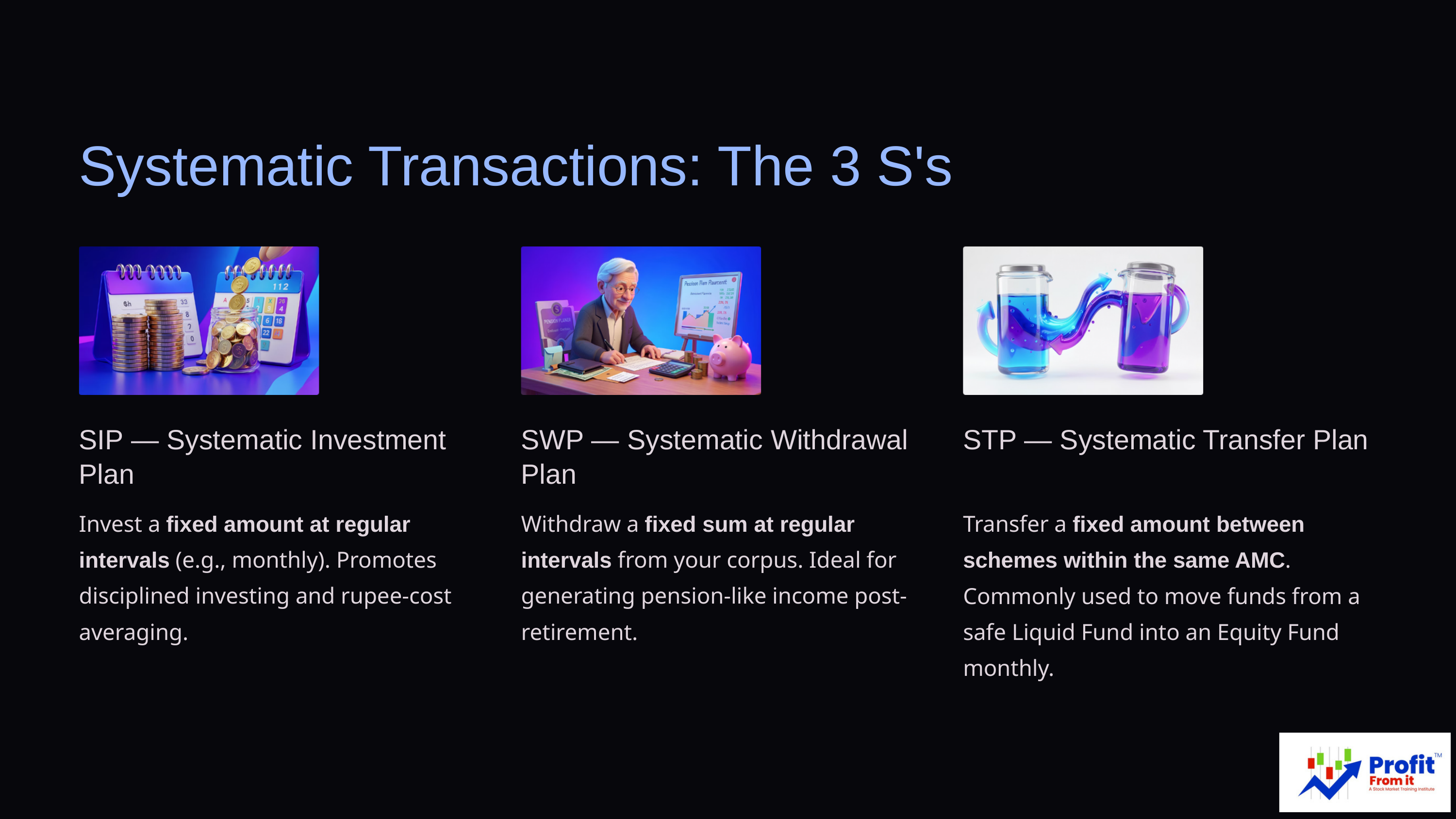

Systematic Transactions: The 3 S's

SIP — Systematic Investment Plan
SWP — Systematic Withdrawal Plan
STP — Systematic Transfer Plan
Invest a fixed amount at regular intervals (e.g., monthly). Promotes disciplined investing and rupee-cost averaging.
Withdraw a fixed sum at regular intervals from your corpus. Ideal for generating pension-like income post-retirement.
Transfer a fixed amount between schemes within the same AMC. Commonly used to move funds from a safe Liquid Fund into an Equity Fund monthly.